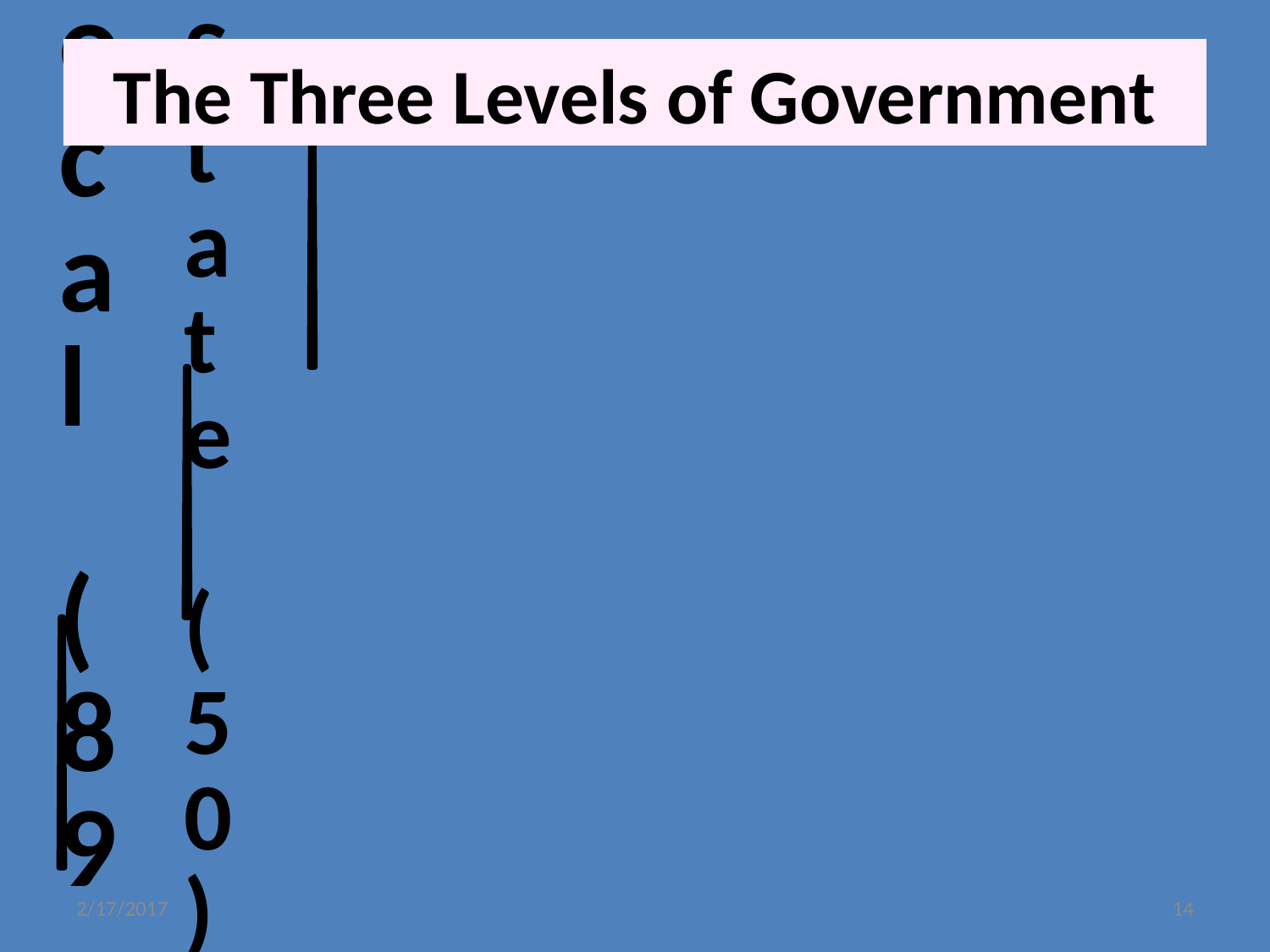

The Three Levels of Government

2/17/2017
14